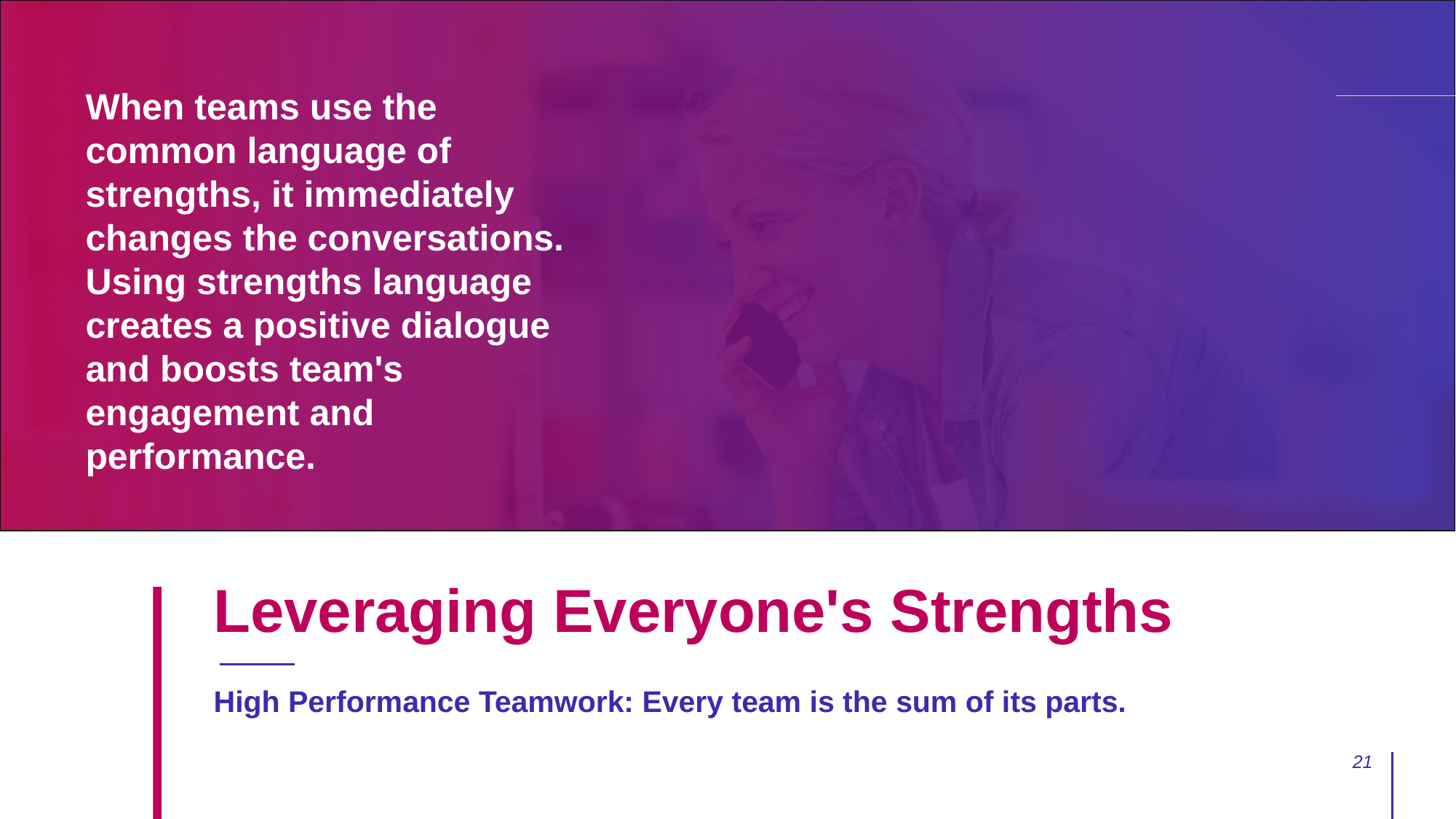

When teams use the common language of strengths, it immediately changes the conversations. Using strengths language creates a positive dialogue and boosts team's engagement and performance.
# Leveraging Everyone's Strengths
High Performance Teamwork: Every team is the sum of its parts.
21